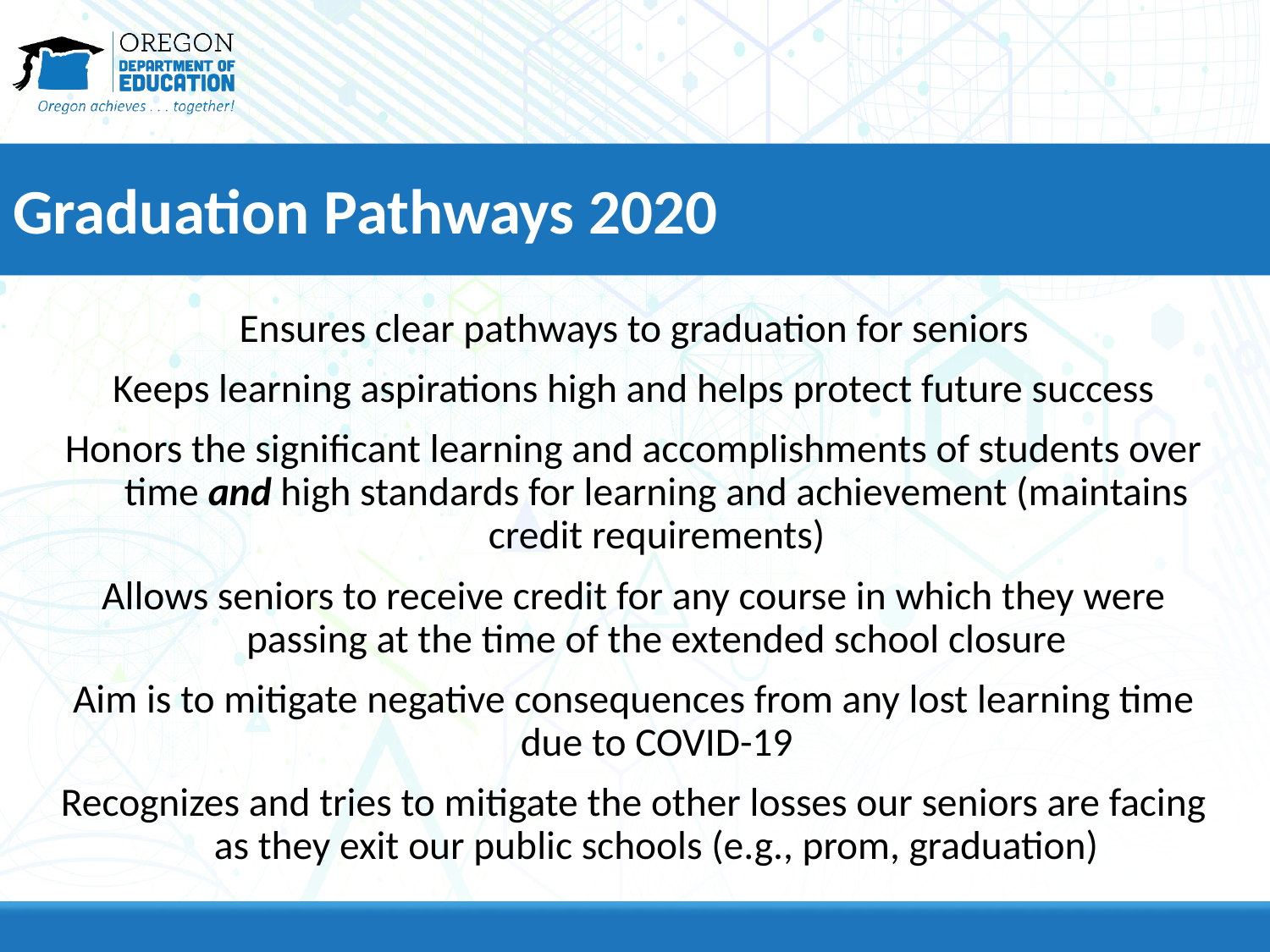

# Graduation Pathways 2020
Ensures clear pathways to graduation for seniors
Keeps learning aspirations high and helps protect future success
Honors the significant learning and accomplishments of students over time and high standards for learning and achievement (maintains credit requirements)
Allows seniors to receive credit for any course in which they were passing at the time of the extended school closure
Aim is to mitigate negative consequences from any lost learning time due to COVID-19
Recognizes and tries to mitigate the other losses our seniors are facing as they exit our public schools (e.g., prom, graduation)